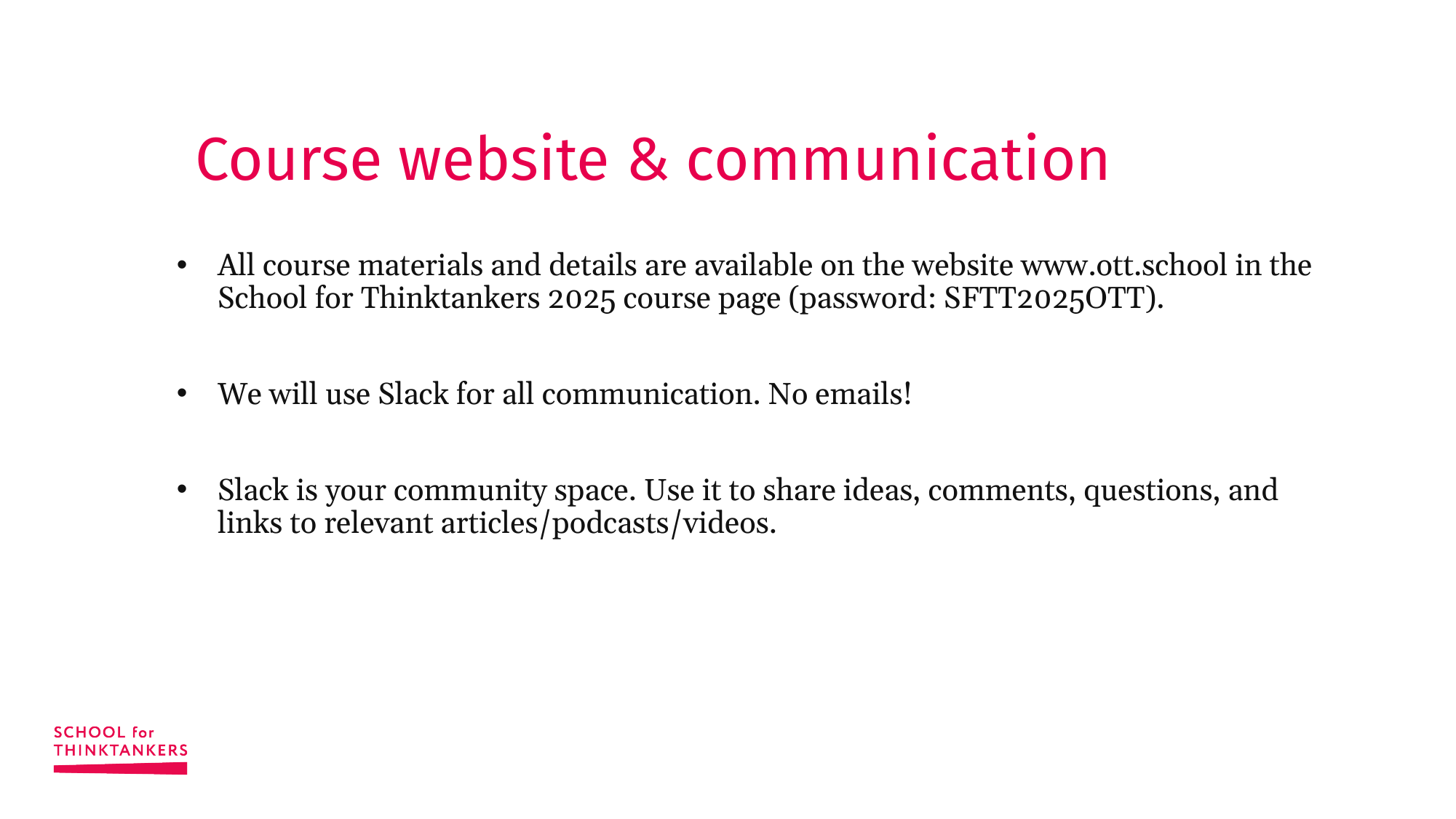

# Course website & communication
All course materials and details are available on the website www.ott.school in the School for Thinktankers 2025 course page (password: SFTT2025OTT).

We will use Slack for all communication. No emails!

Slack is your community space. Use it to share ideas, comments, questions, and links to relevant articles/podcasts/videos.